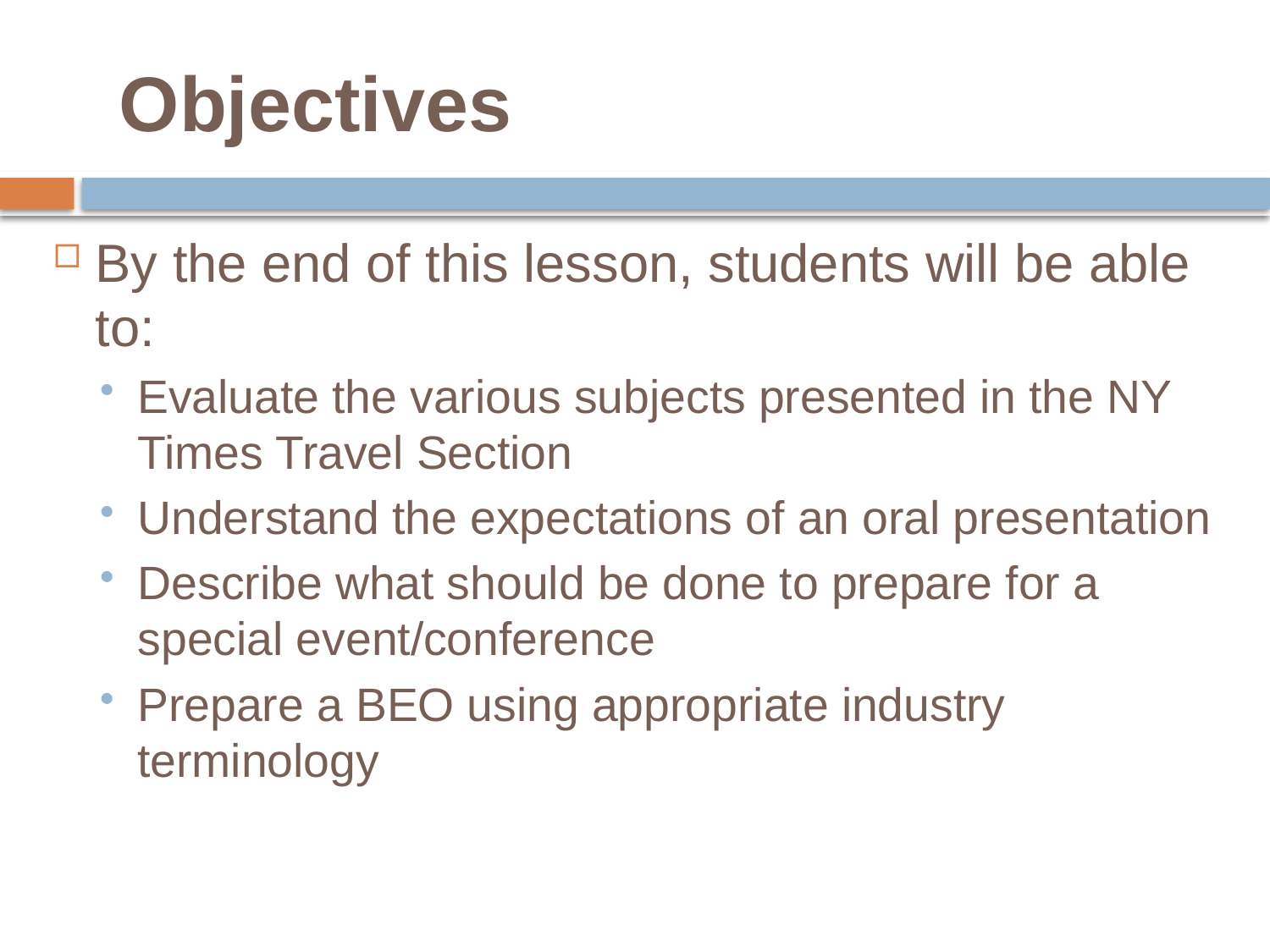

# Objectives
By the end of this lesson, students will be able to:
Evaluate the various subjects presented in the NY Times Travel Section
Understand the expectations of an oral presentation
Describe what should be done to prepare for a special event/conference
Prepare a BEO using appropriate industry terminology